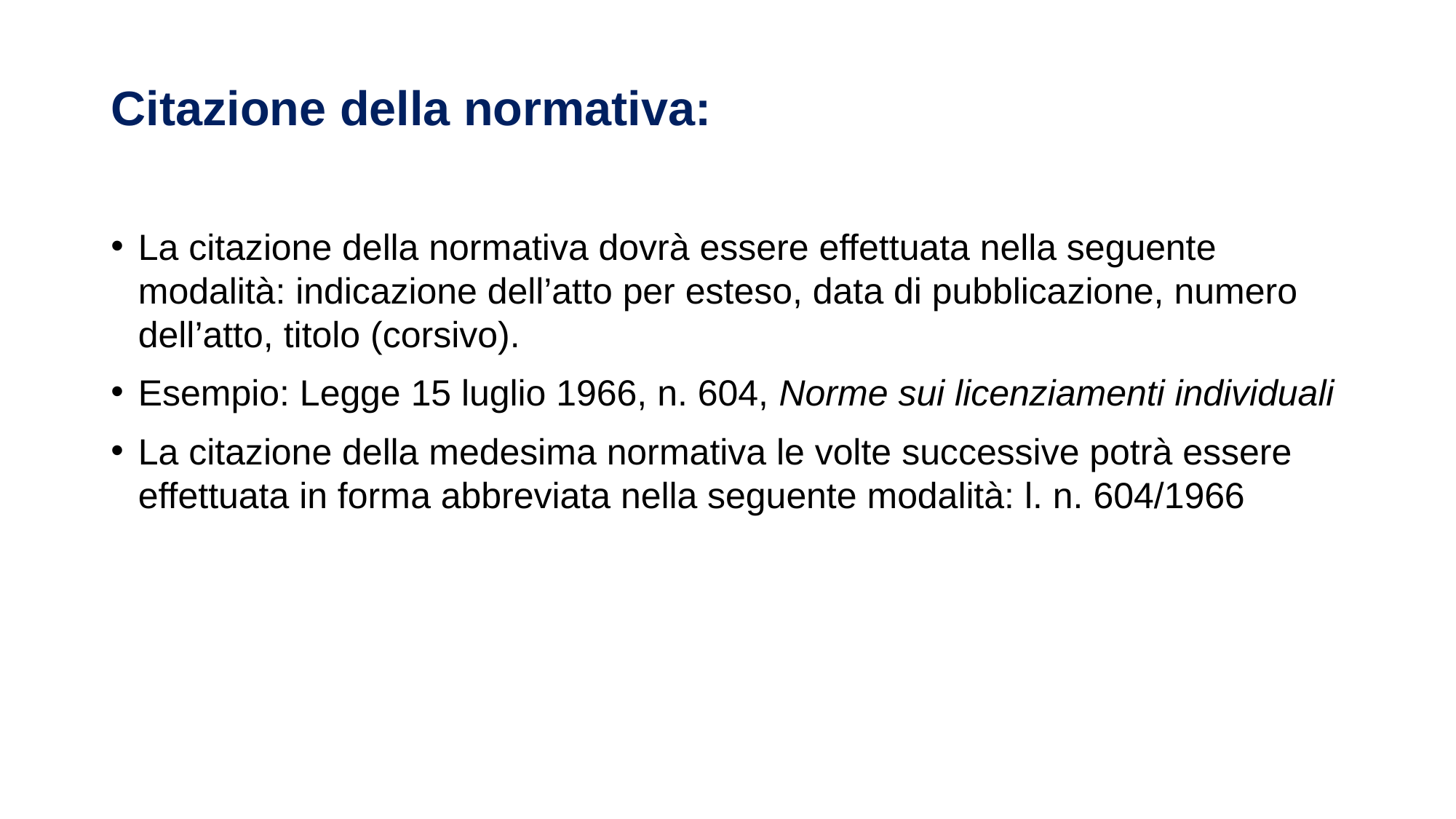

# Citazione della normativa:
La citazione della normativa dovrà essere effettuata nella seguente modalità: indicazione dell’atto per esteso, data di pubblicazione, numero dell’atto, titolo (corsivo).
Esempio: Legge 15 luglio 1966, n. 604, Norme sui licenziamenti individuali
La citazione della medesima normativa le volte successive potrà essere effettuata in forma abbreviata nella seguente modalità: l. n. 604/1966